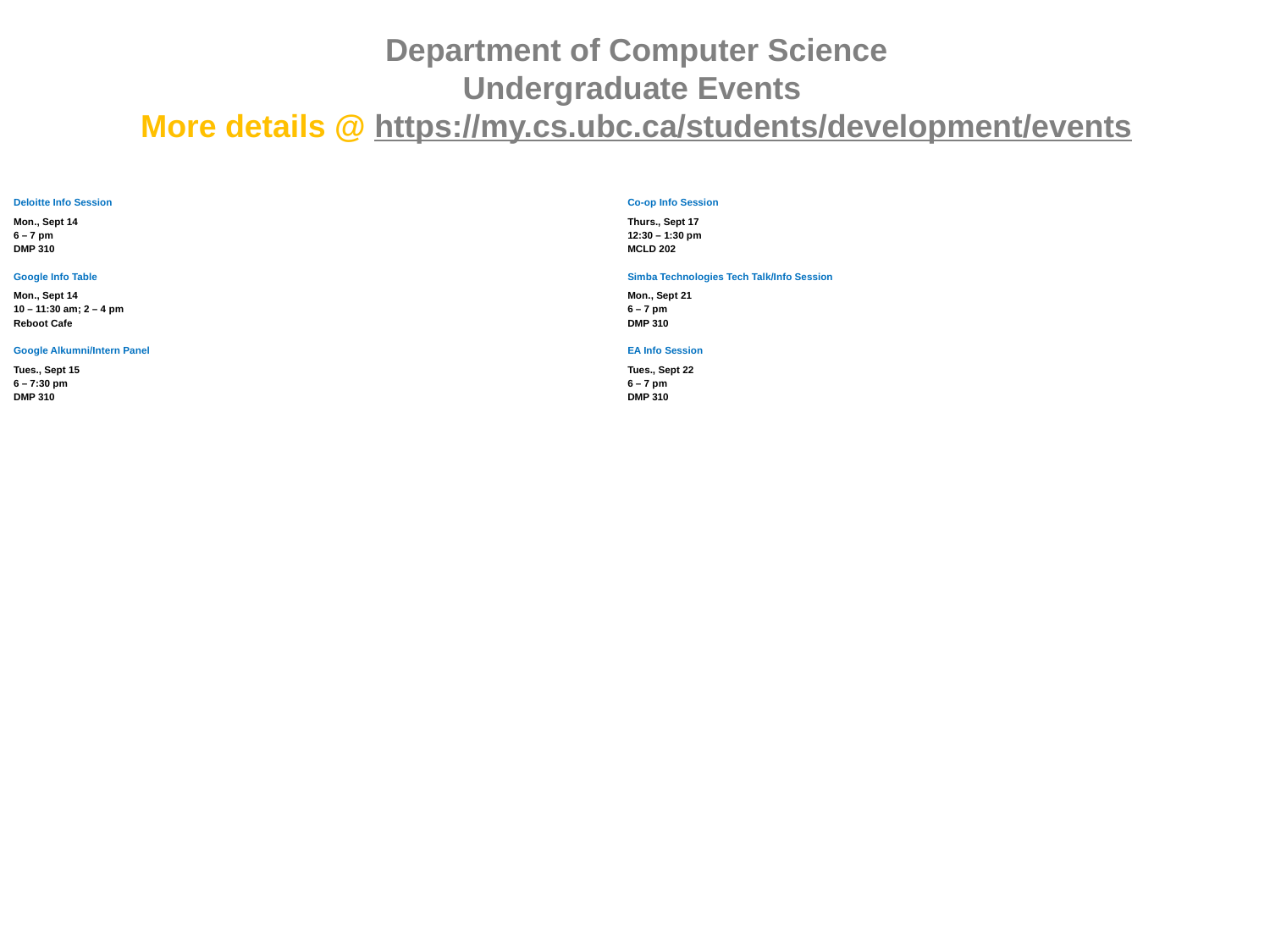

# Department of Computer Science Undergraduate Events More details @ https://my.cs.ubc.ca/students/development/events

Deloitte Info Session

Mon., Sept 14
6 – 7 pm
DMP 310

Google Info Table

Mon., Sept 14
10 – 11:30 am; 2 – 4 pm
Reboot Cafe

Google Alkumni/Intern Panel

Tues., Sept 15
6 – 7:30 pm
DMP 310

Co-op Info Session

Thurs., Sept 17
12:30 – 1:30 pm
MCLD 202

Simba Technologies Tech Talk/Info Session

Mon., Sept 21
6 – 7 pm
DMP 310

EA Info Session

Tues., Sept 22
6 – 7 pm
DMP 310